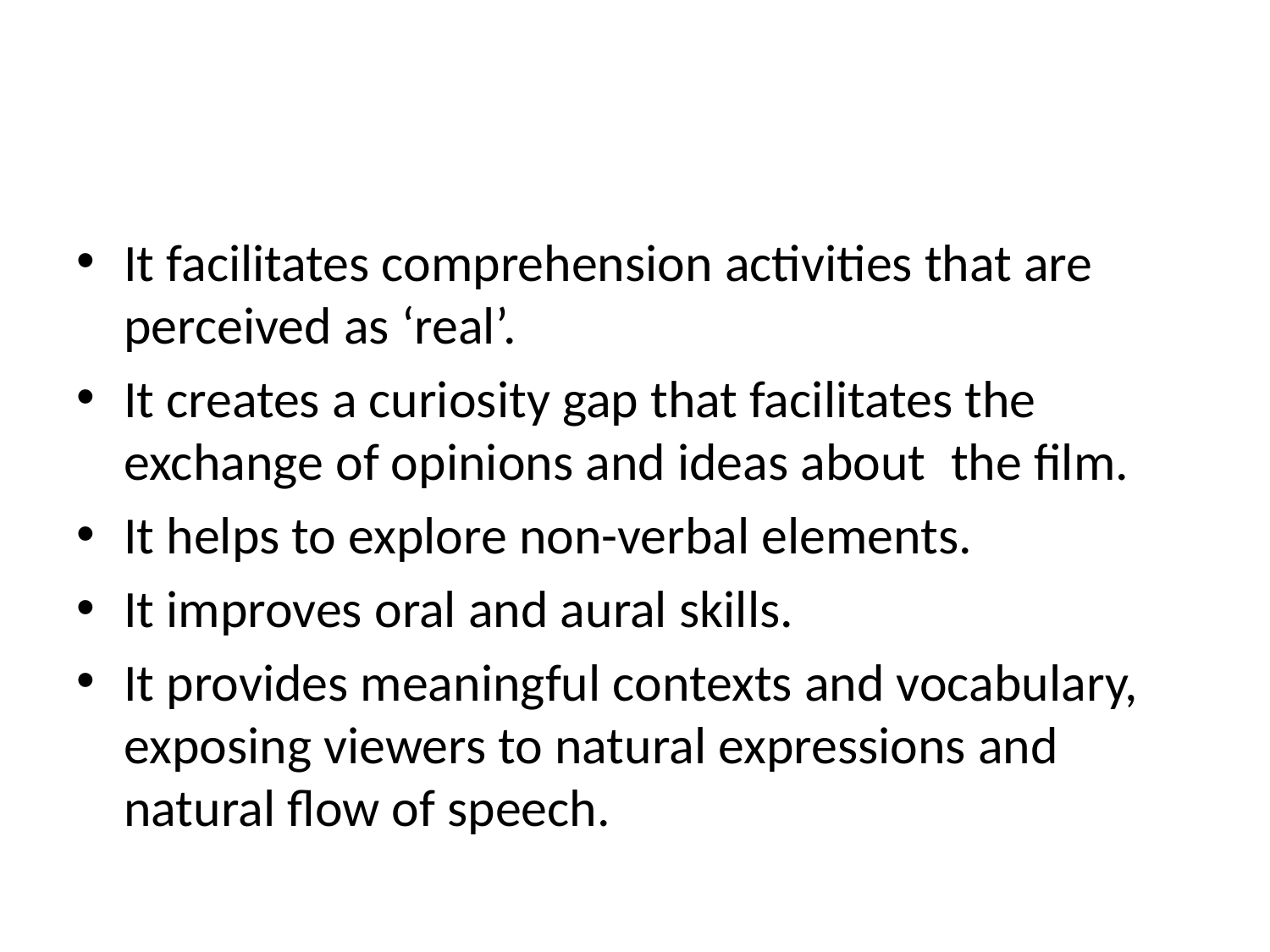

#
It facilitates comprehension activities that are perceived as ‘real’.
It creates a curiosity gap that facilitates the exchange of opinions and ideas about 		the film.
It helps to explore non-verbal elements.
It improves oral and aural skills.
It provides meaningful contexts and vocabulary, exposing viewers to natural expressions and natural flow of speech.